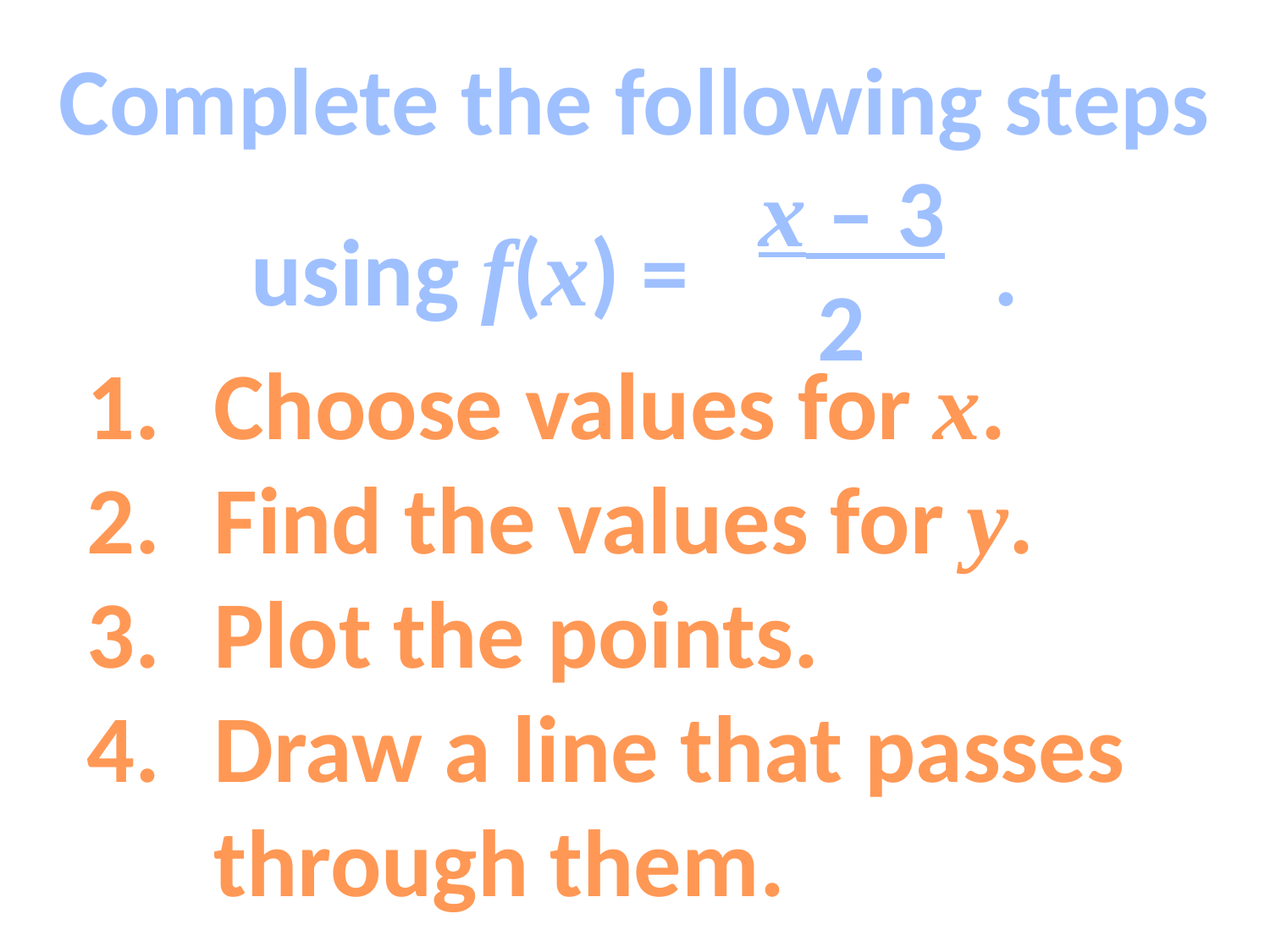

Complete the following steps using f(x) =    	     .
x – 3
2
Choose values for x.
Find the values for y.
Plot the points.
Draw a line that passes through them.